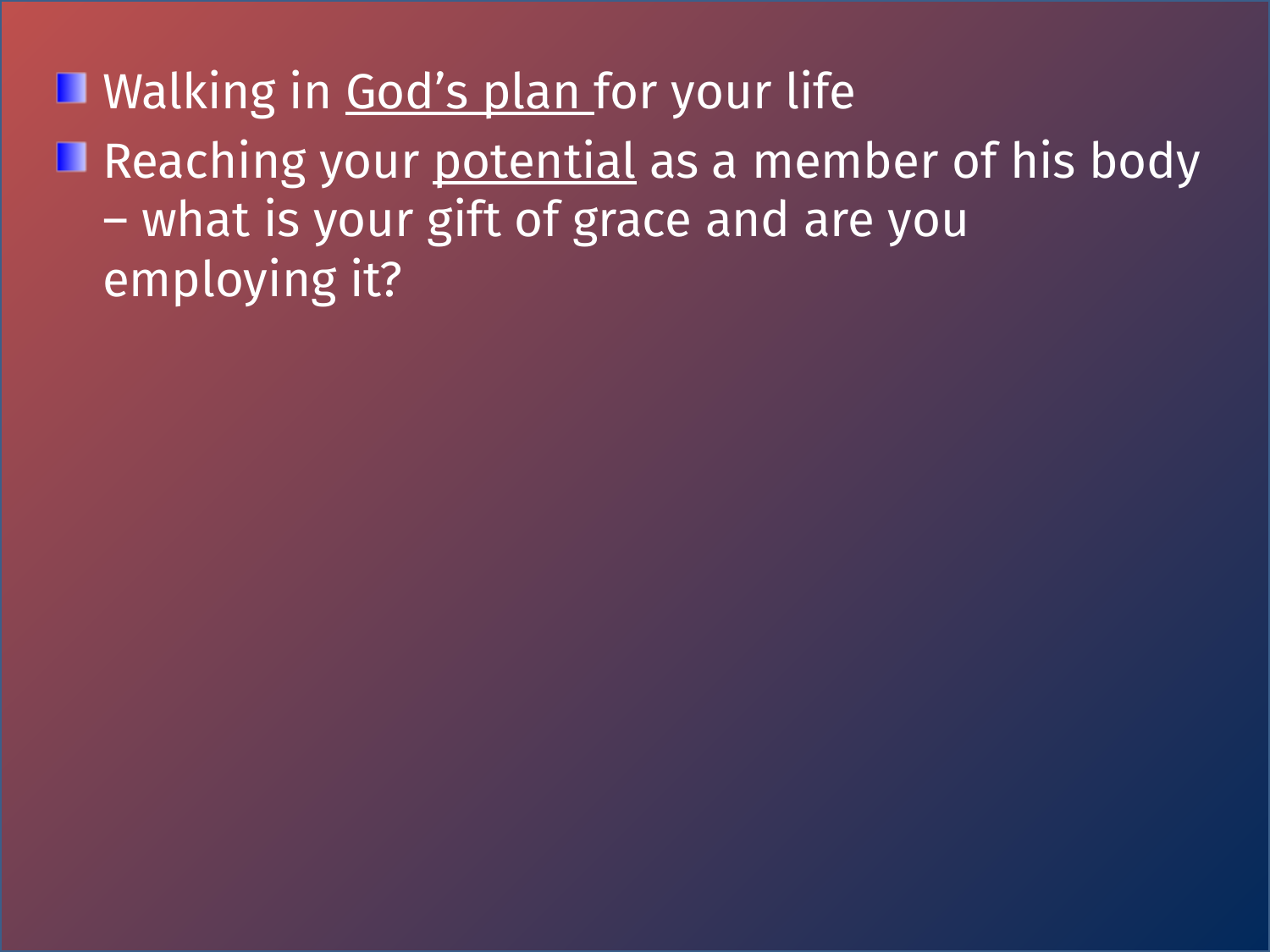

Walking in God’s plan for your life
Reaching your potential as a member of his body – what is your gift of grace and are you employing it?